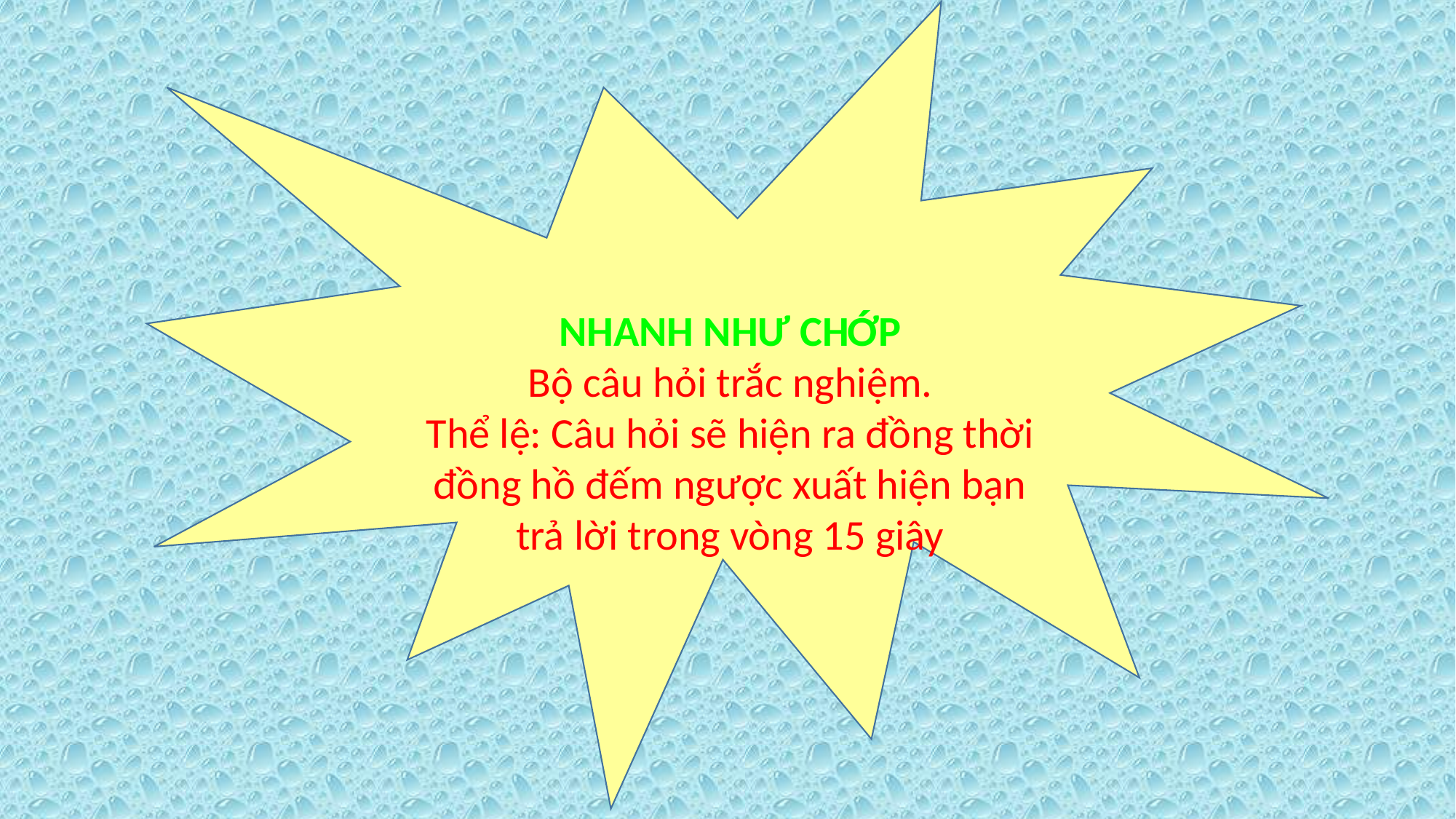

NHANH NHƯ CHỚP
Bộ câu hỏi trắc nghiệm.
Thể lệ: Câu hỏi sẽ hiện ra đồng thời đồng hồ đếm ngược xuất hiện bạn trả lời trong vòng 15 giây